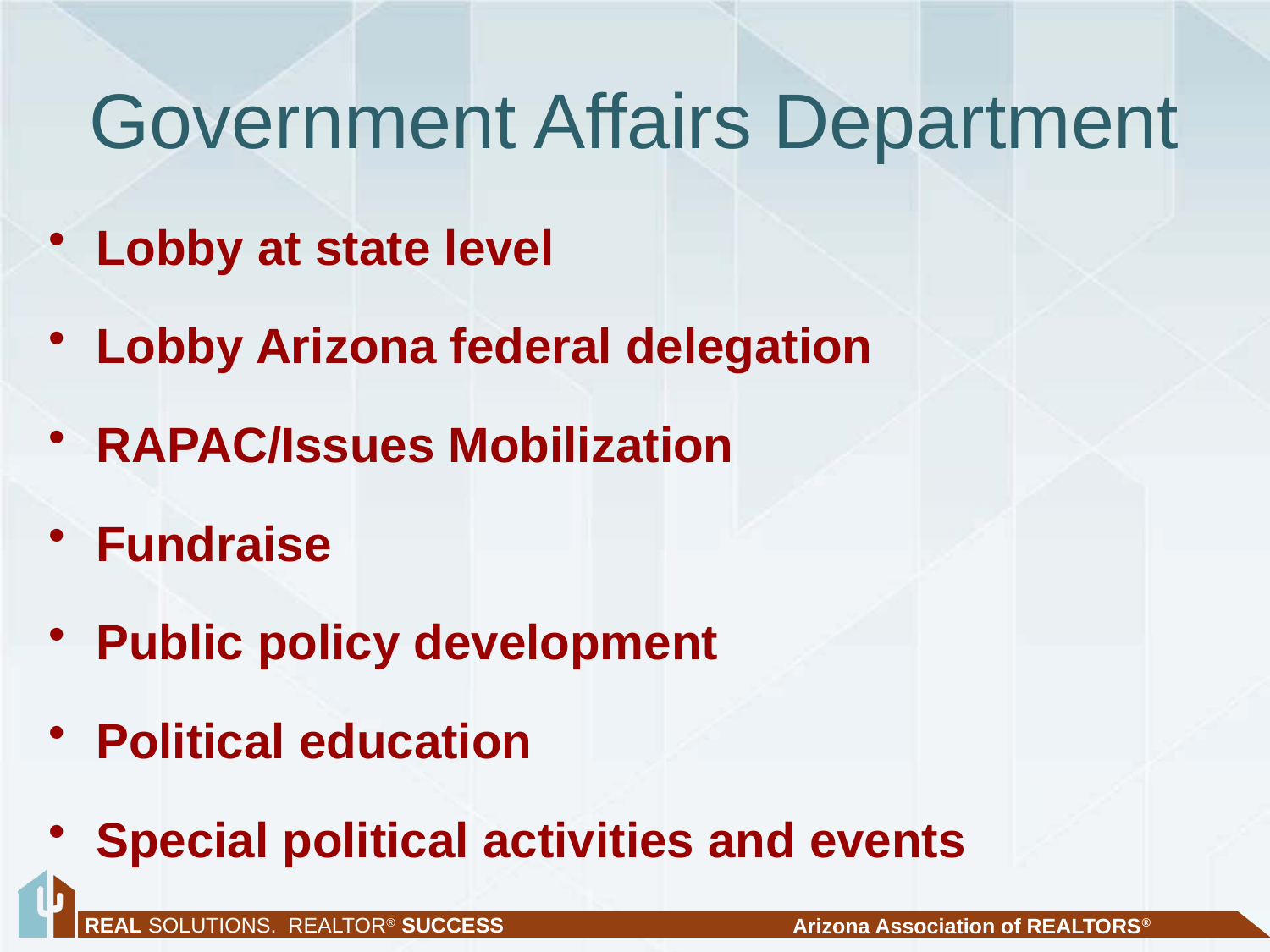

# Government Affairs Department
Lobby at state level
Lobby Arizona federal delegation
RAPAC/Issues Mobilization
Fundraise
Public policy development
Political education
Special political activities and events